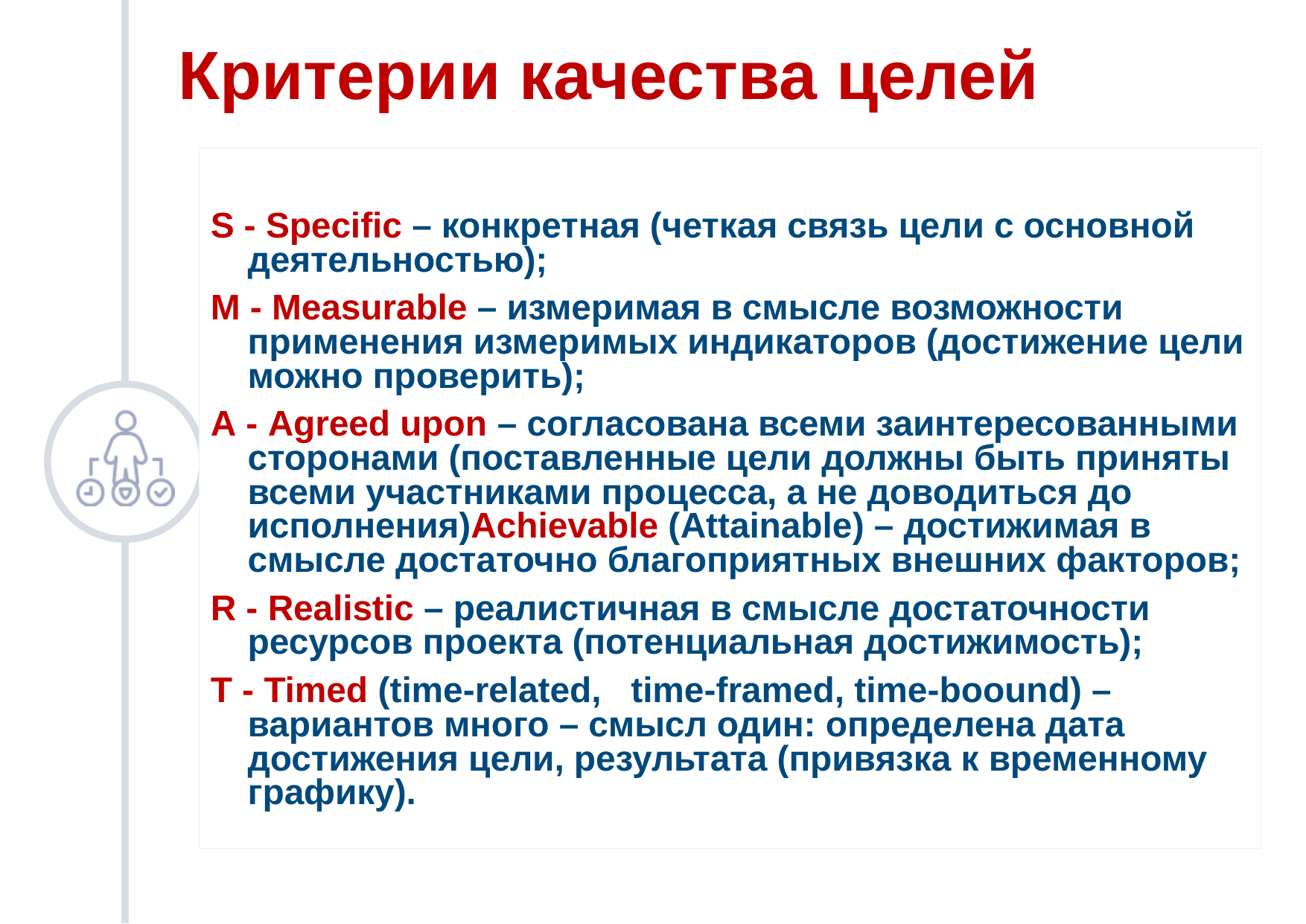

Критерии качества целей

S - Specific – конкретная (четкая связь цели с основной деятельностью);
M - Measurable – измеримая в смысле возможности применения измеримых индикаторов (достижение цели можно проверить);
A - Agreed upon – согласована всеми заинтересованными сторонами (поставленные цели должны быть приняты всеми участниками процесса, а не доводиться до исполнения)Achievable (Attainable) – достижимая в смысле достаточно благоприятных внешних факторов;
R - Realistic – реалистичная в смысле достаточности ресурсов проекта (потенциальная достижимость);
T - Timed (time-related,   time-framed, time-boound) – вариантов много – смысл один: определена дата достижения цели, результата (привязка к временному графику).